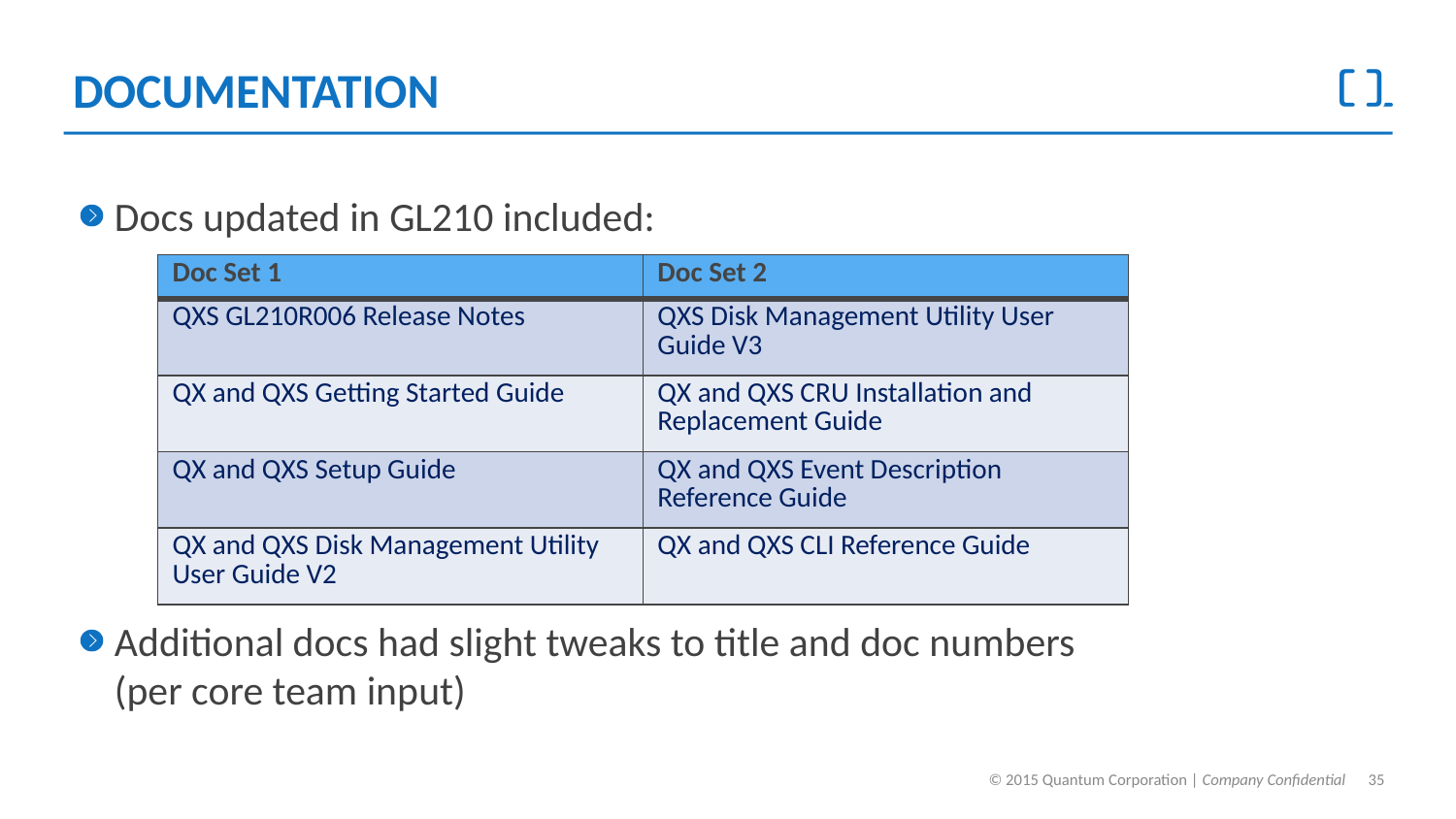

# DOCUMENTATION
Docs updated in GL210 included:

Additional docs had slight tweaks to title and doc numbers
(per core team input)
| Doc Set 1 | Doc Set 2 |
| --- | --- |
| QXS GL210R006 Release Notes | QXS Disk Management Utility User Guide V3 |
| QX and QXS Getting Started Guide | QX and QXS CRU Installation and Replacement Guide |
| QX and QXS Setup Guide | QX and QXS Event Description Reference Guide |
| QX and QXS Disk Management Utility User Guide V2 | QX and QXS CLI Reference Guide |